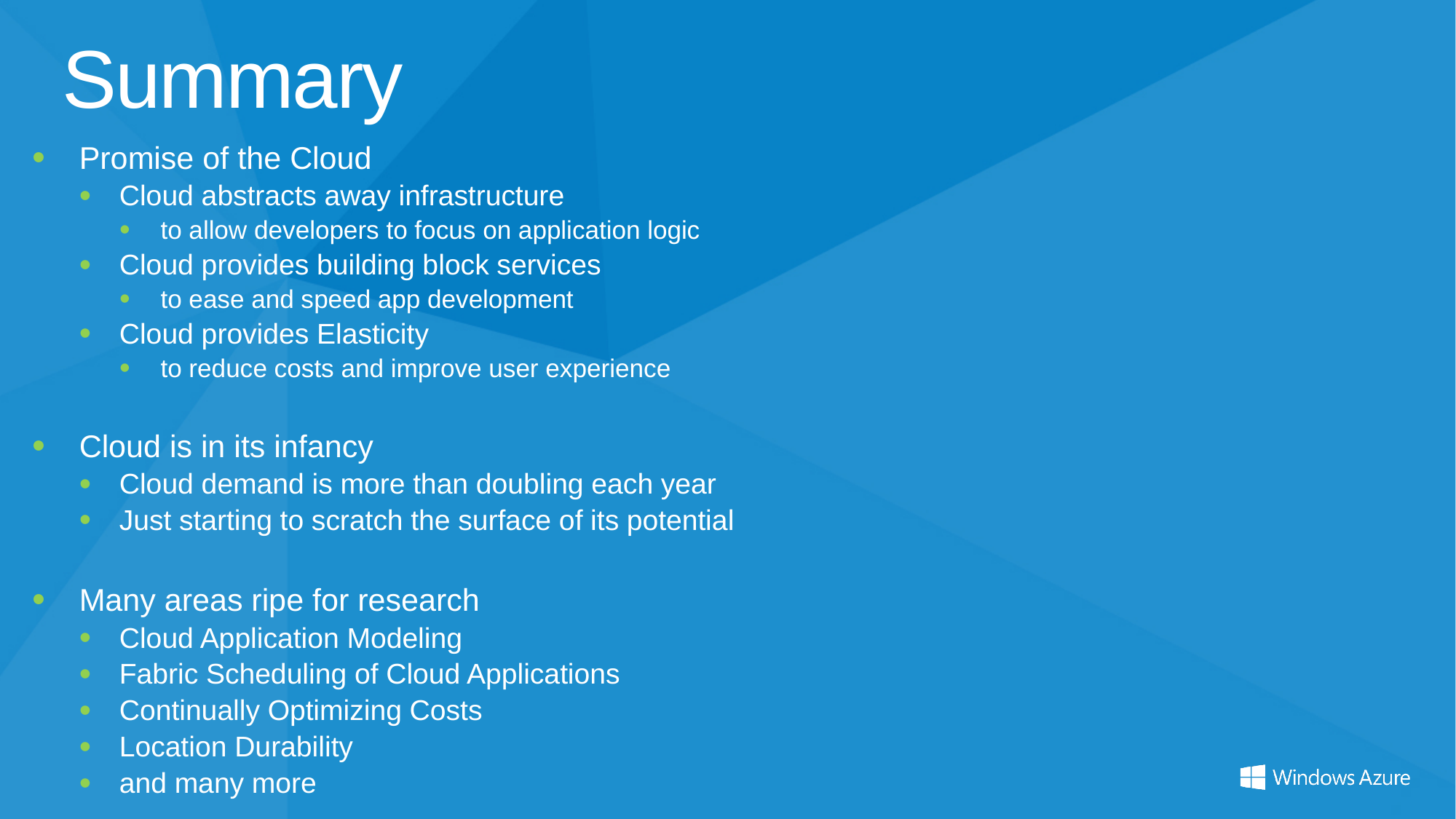

# Summary
Promise of the Cloud
Cloud abstracts away infrastructure
to allow developers to focus on application logic
Cloud provides building block services
to ease and speed app development
Cloud provides Elasticity
to reduce costs and improve user experience

Cloud is in its infancy
Cloud demand is more than doubling each year
Just starting to scratch the surface of its potential

Many areas ripe for research
Cloud Application Modeling
Fabric Scheduling of Cloud Applications
Continually Optimizing Costs
Location Durability
and many more